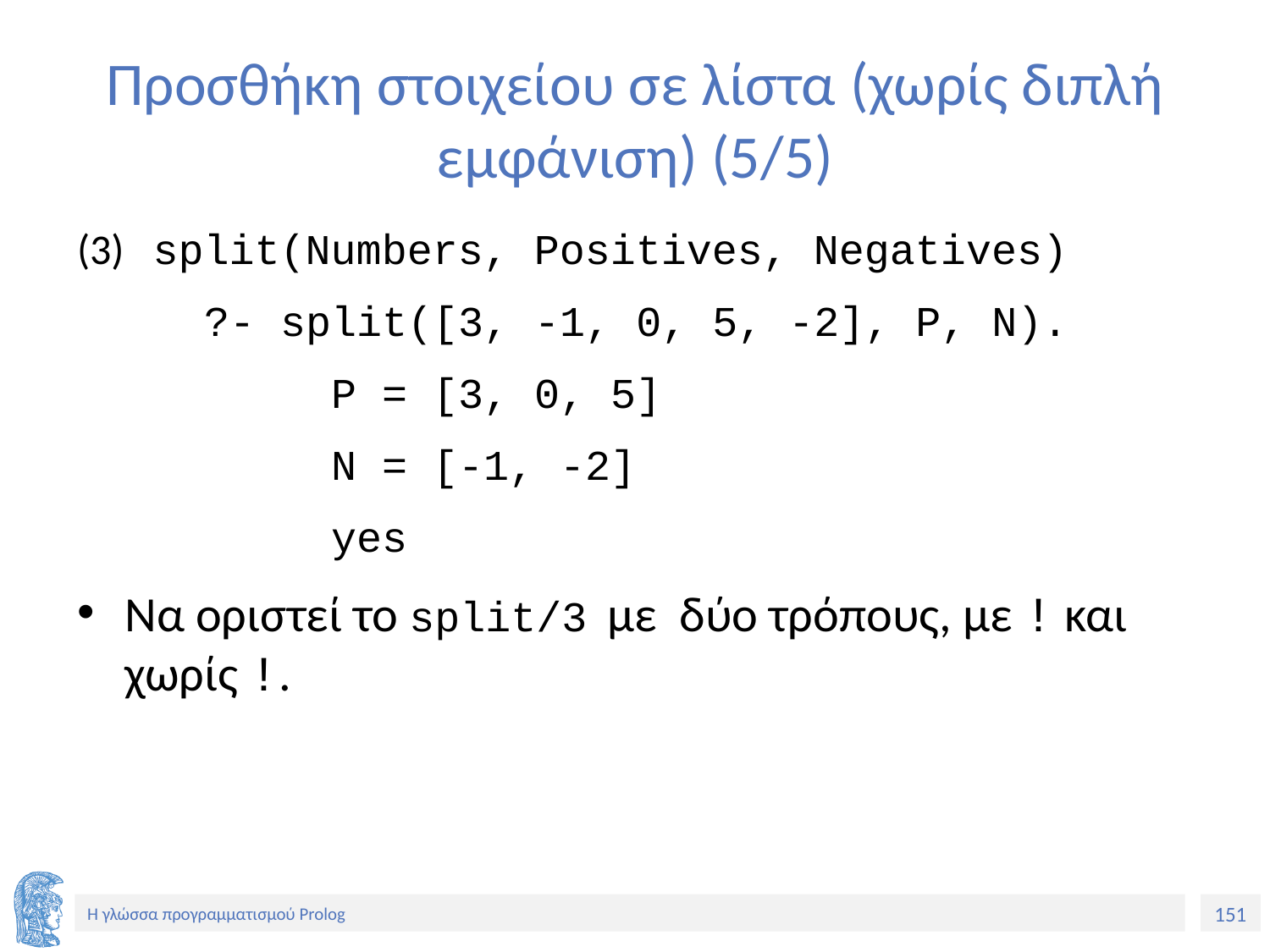

# Προσθήκη στοιχείου σε λίστα (χωρίς διπλή εμφάνιση) (5/5)
(3)   split(Numbers, Positives, Negatives)
	?- split([3, -1, 0, 5, -2], P, N).
		P = [3, 0, 5]
		N = [-1, -2]
		yes
Να οριστεί το split/3  με  δύο τρόπους, με ! και χωρίς !.